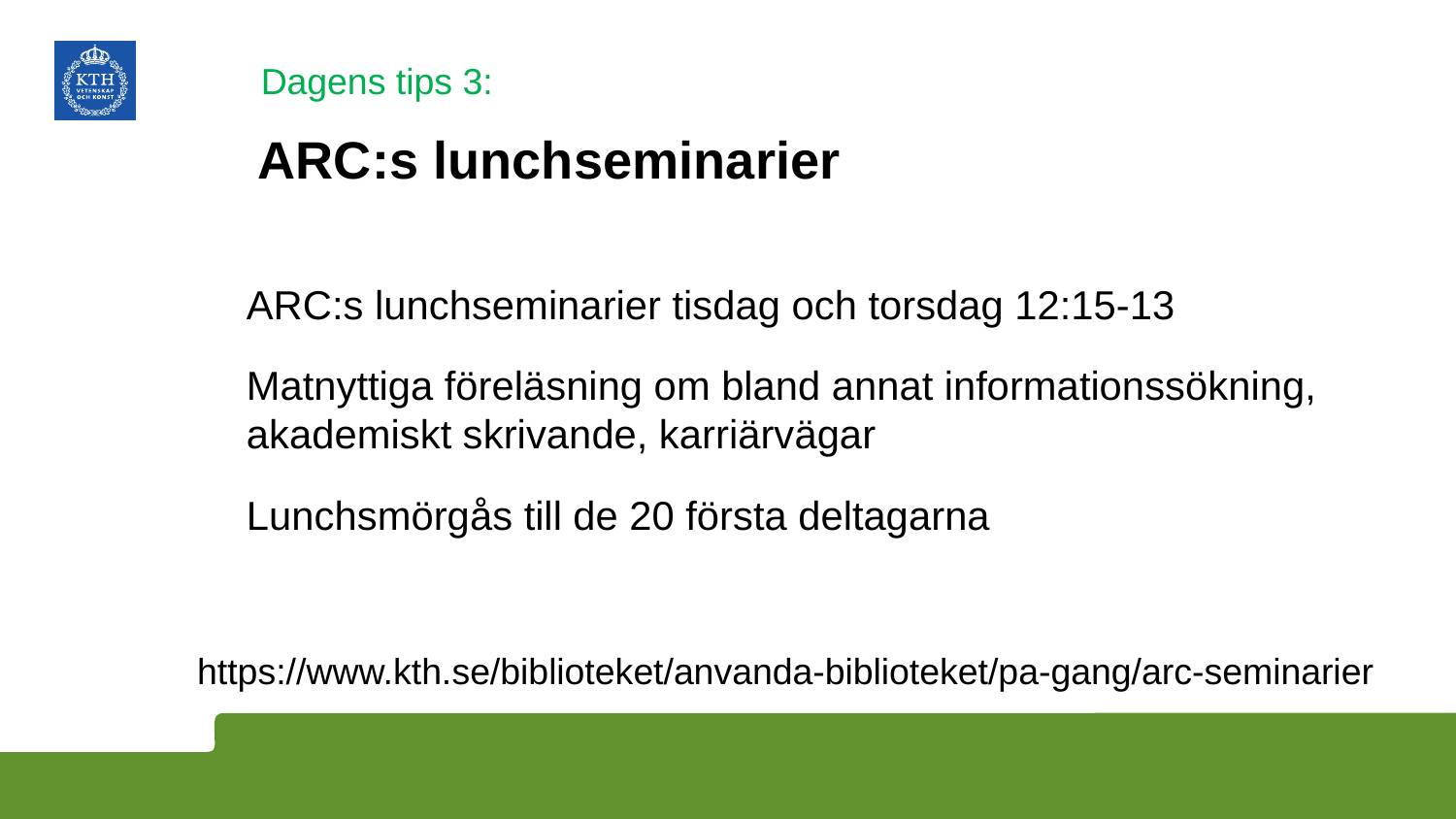

Dagens tips 3:
# ARC:s lunchseminarier
ARC:s lunchseminarier tisdag och torsdag 12:15-13
Matnyttiga föreläsning om bland annat informationssökning, akademiskt skrivande, karriärvägar
Lunchsmörgås till de 20 första deltagarna
https://www.kth.se/biblioteket/anvanda-biblioteket/pa-gang/arc-seminarier